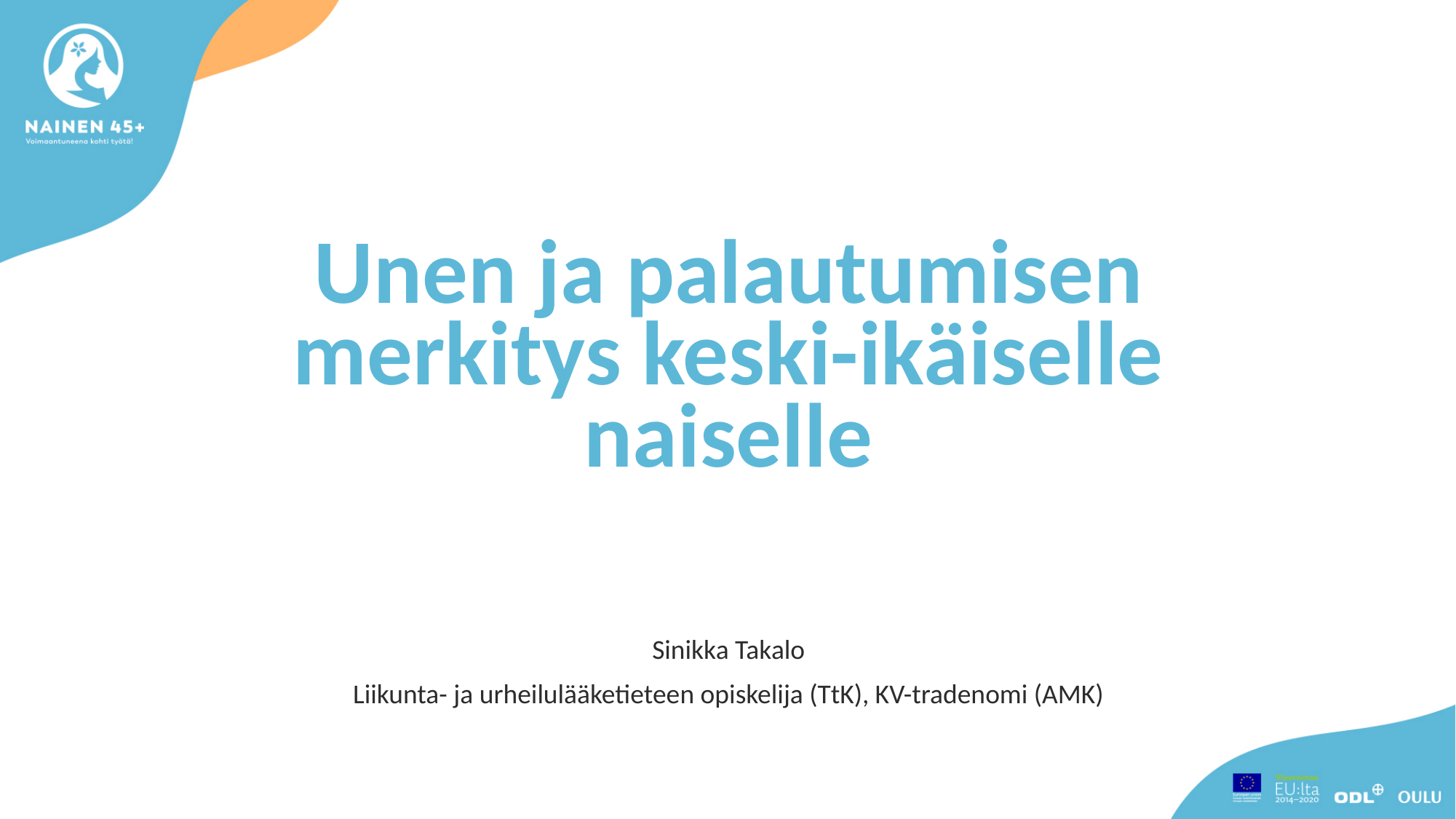

# Unen ja palautumisen merkitys keski-ikäiselle naiselle

Sinikka Takalo
Liikunta- ja urheilulääketieteen opiskelija (TtK), KV-tradenomi (AMK)